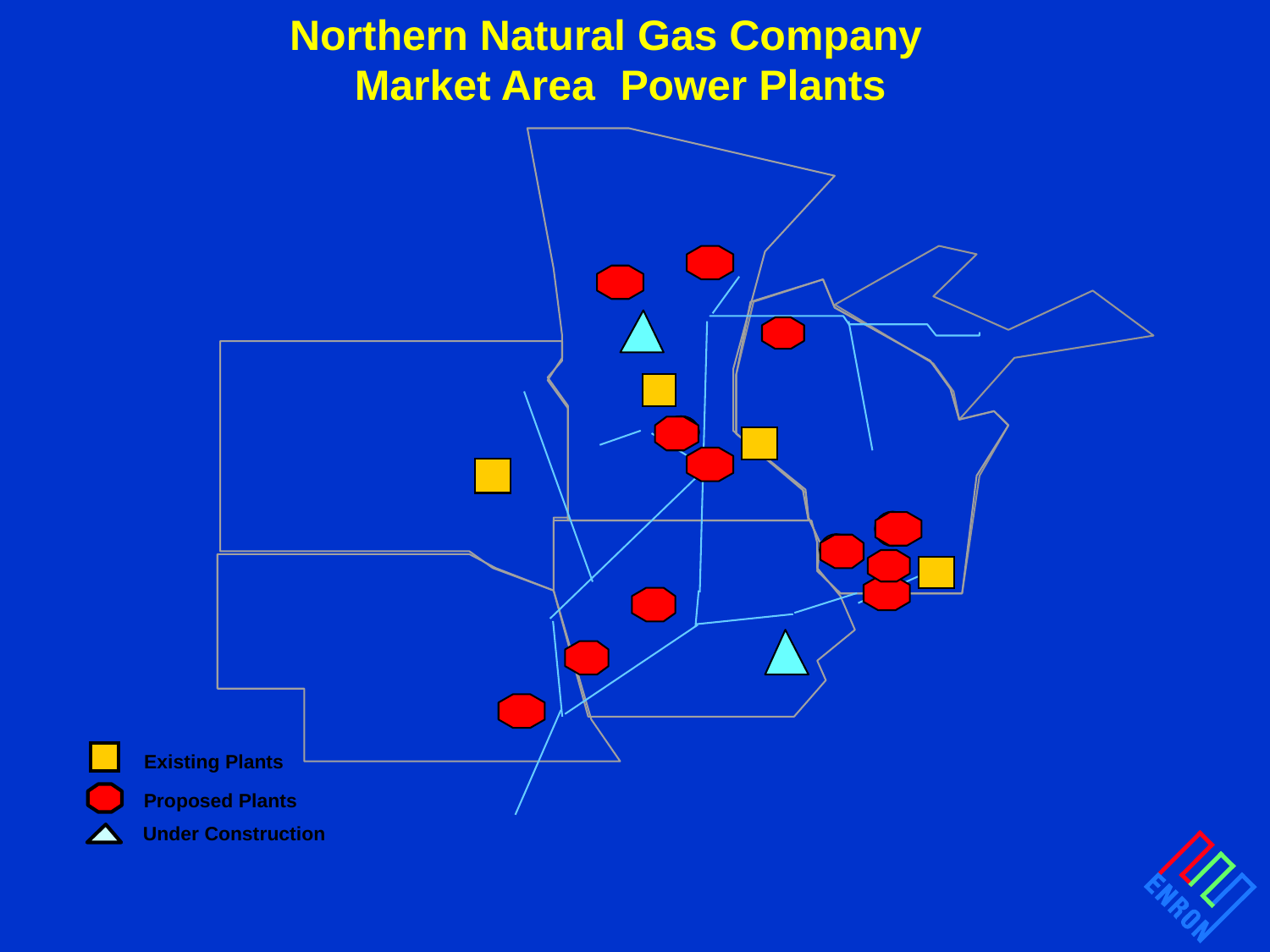

Northern Natural Gas Company

Market Area

Power Plants

1

4

Existing Plants

Proposed Plants
Under Construction